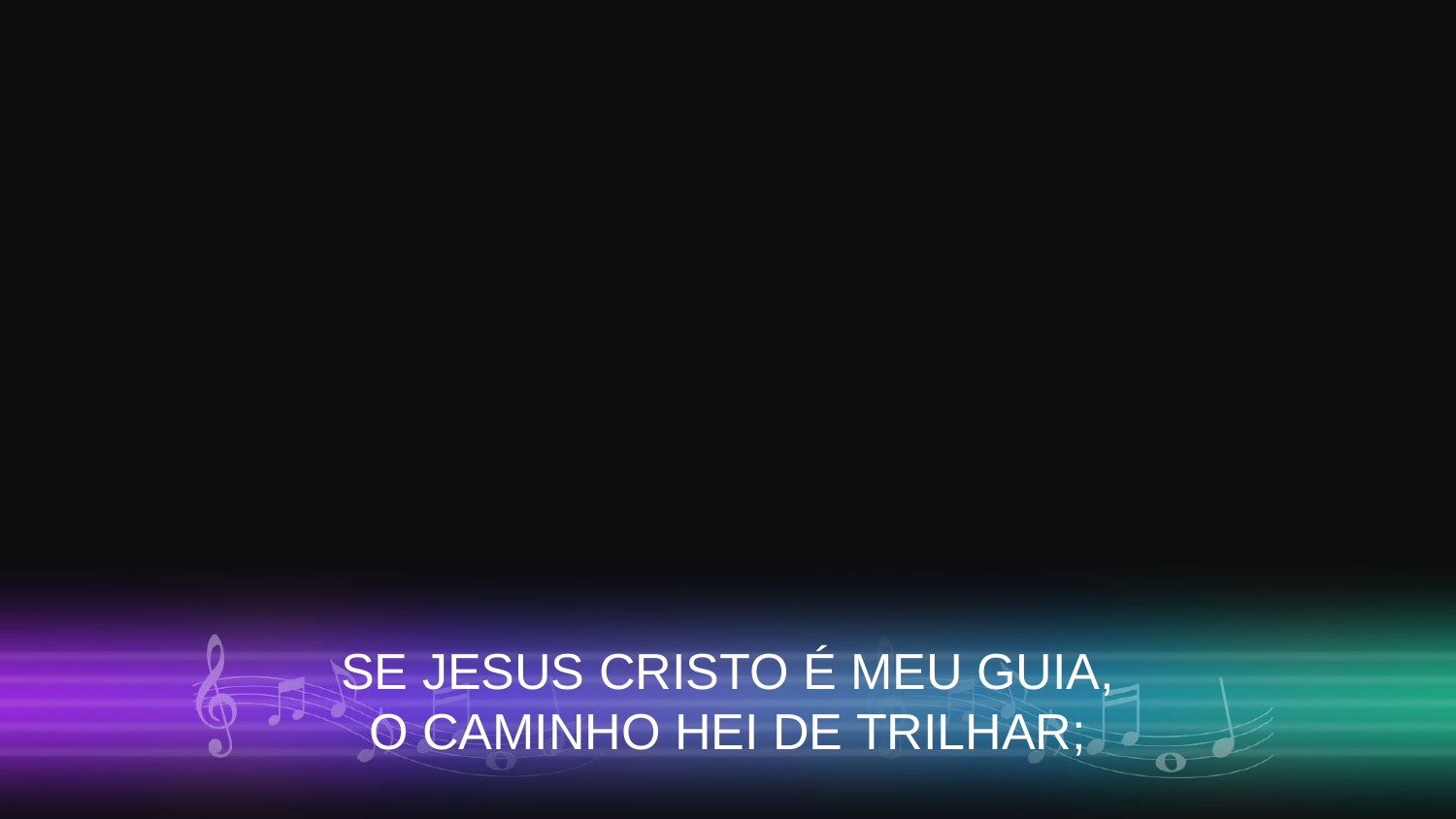

SE JESUS CRISTO É MEU GUIA,
O CAMINHO HEI DE TRILHAR;